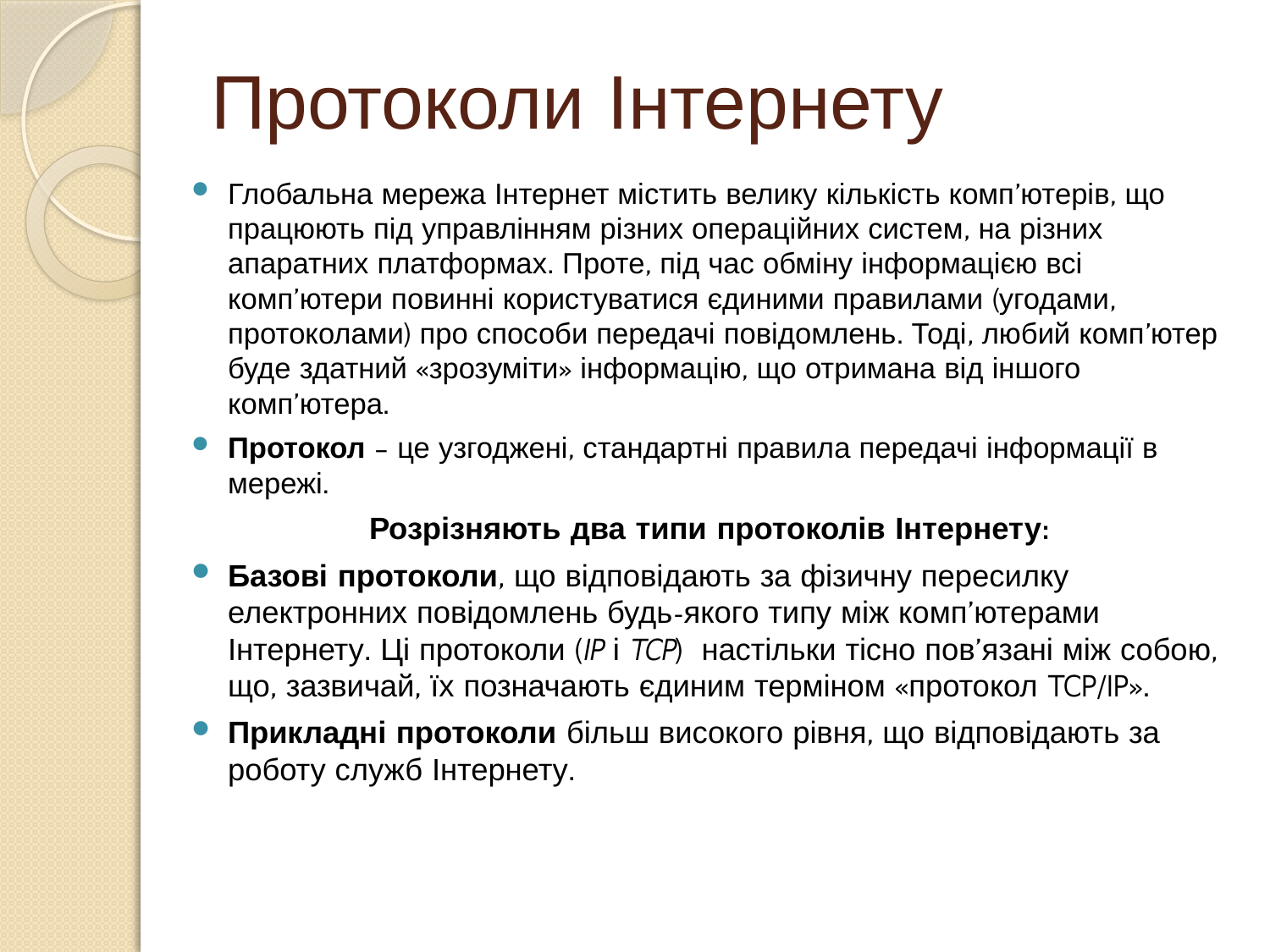

# Протоколи Інтернету
Глобальна мережа Інтернет містить велику кількість комп’ютерів, що працюють під управлінням різних операційних систем, на різних апаратних платформах. Проте, під час обміну інформацією всі комп’ютери повинні користуватися єдиними правилами (угодами, протоколами) про способи передачі повідомлень. Тоді, любий комп’ютер буде здатний «зрозуміти» інформацію, що отримана від іншого комп’ютера.
Протокол – це узгоджені, стандартні правила передачі інформації в мережі.
Розрізняють два типи протоколів Інтернету:
Базові протоколи, що відповідають за фізичну пересилку електронних повідомлень будь-якого типу між комп’ютерами Інтернету. Ці протоколи (IP і TCP)  настільки тісно пов’язані між собою, що, зазвичай, їх позначають єдиним терміном «протокол TCP/IP».
Прикладні протоколи більш високого рівня, що відповідають за роботу служб Інтернету.